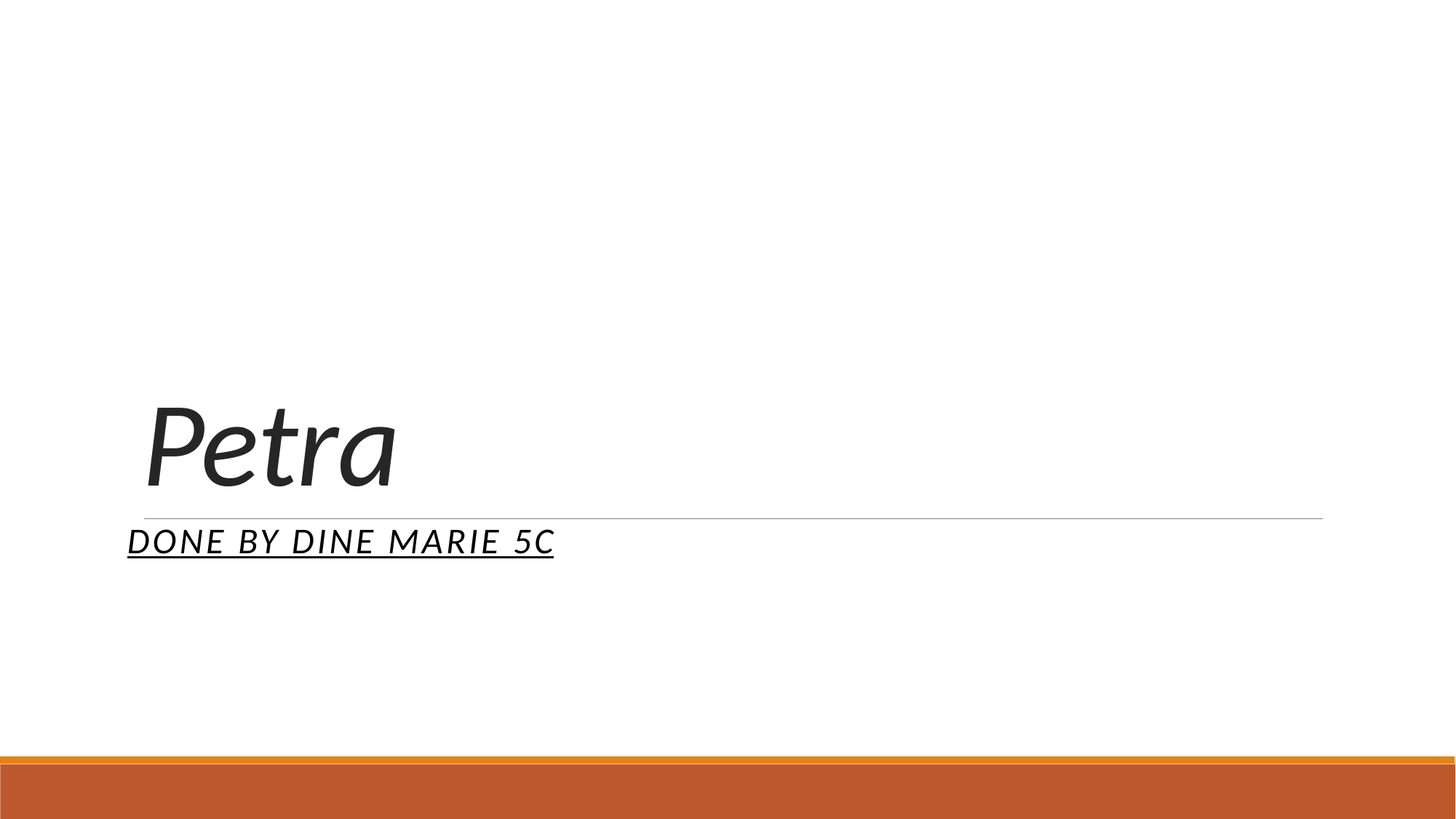

# Petra
Done by Dine marie 5c